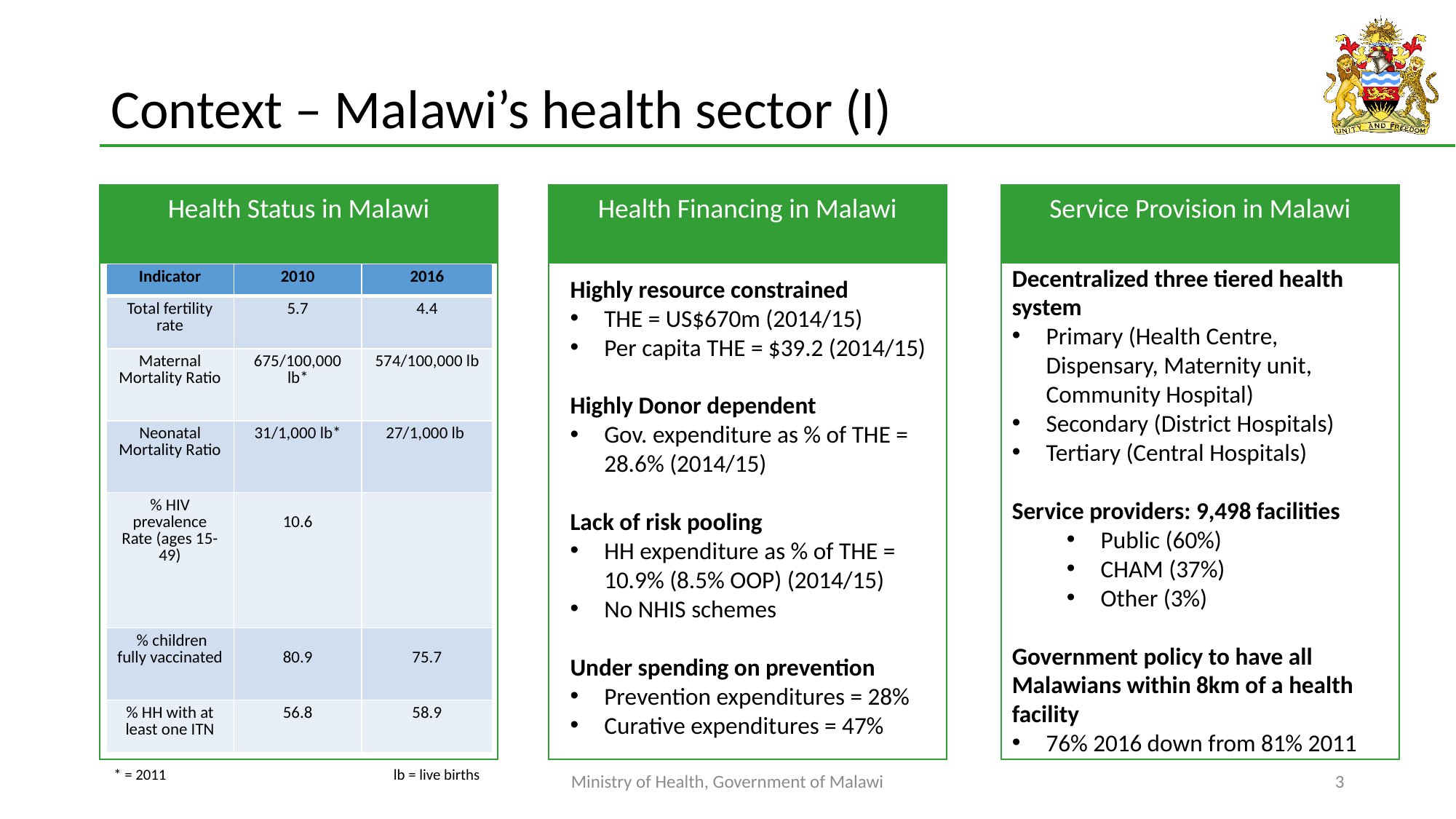

# Context – Malawi’s health sector (I)

Health Status in Malawi

Health Financing in Malawi

Service Provision in Malawi
Decentralized three tiered health system
Primary (Health Centre, Dispensary, Maternity unit, Community Hospital)
Secondary (District Hospitals)
Tertiary (Central Hospitals)

Service providers: 9,498 facilities
Public (60%)
CHAM (37%)
Other (3%)

Government policy to have all Malawians within 8km of a health facility
76% 2016 down from 81% 2011

| Indicator | 2010 | 2016 |
| --- | --- | --- |
| Total fertility rate | 5.7 | 4.4 |
| Maternal Mortality Ratio | 675/100,000 lb\* | 574/100,000 lb |
| Neonatal Mortality Ratio | 31/1,000 lb\* | 27/1,000 lb |
| % HIV prevalence Rate (ages 15-49) | 10.6 |  |
| % children fully vaccinated | 80.9 | 75.7 |
| % HH with at least one ITN | 56.8 | 58.9 |
Highly resource constrained
THE = US$670m (2014/15)
Per capita THE = $39.2 (2014/15)

Highly Donor dependent
Gov. expenditure as % of THE = 28.6% (2014/15)

Lack of risk pooling
HH expenditure as % of THE = 10.9% (8.5% OOP) (2014/15)
No NHIS schemes

Under spending on prevention
Prevention expenditures = 28%
Curative expenditures = 47%

He
Ministry of Health, Government of Malawi
3
* = 2011                                                                  lb = live births